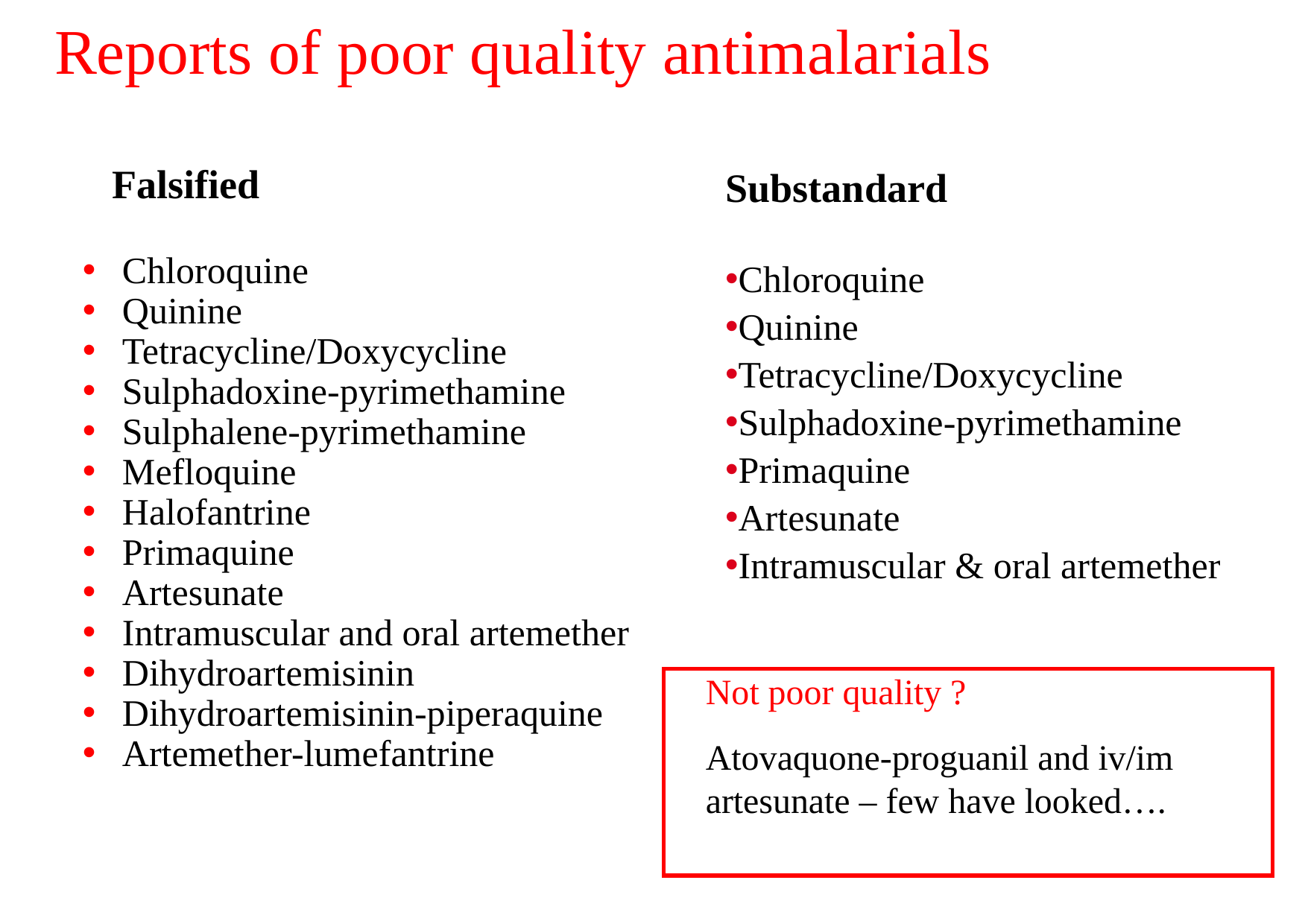

# Reports of poor quality antimalarials
Substandard

Chloroquine
Quinine
Tetracycline/Doxycycline
Sulphadoxine-pyrimethamine
Primaquine
Artesunate
Intramuscular & oral artemether
	Falsified

Chloroquine
Quinine
Tetracycline/Doxycycline
Sulphadoxine-pyrimethamine
Sulphalene-pyrimethamine
Mefloquine
Halofantrine
Primaquine
Artesunate
Intramuscular and oral artemether
Dihydroartemisinin
Dihydroartemisinin-piperaquine
Artemether-lumefantrine

Not poor quality ?
Atovaquone-proguanil and iv/im artesunate – few have looked….